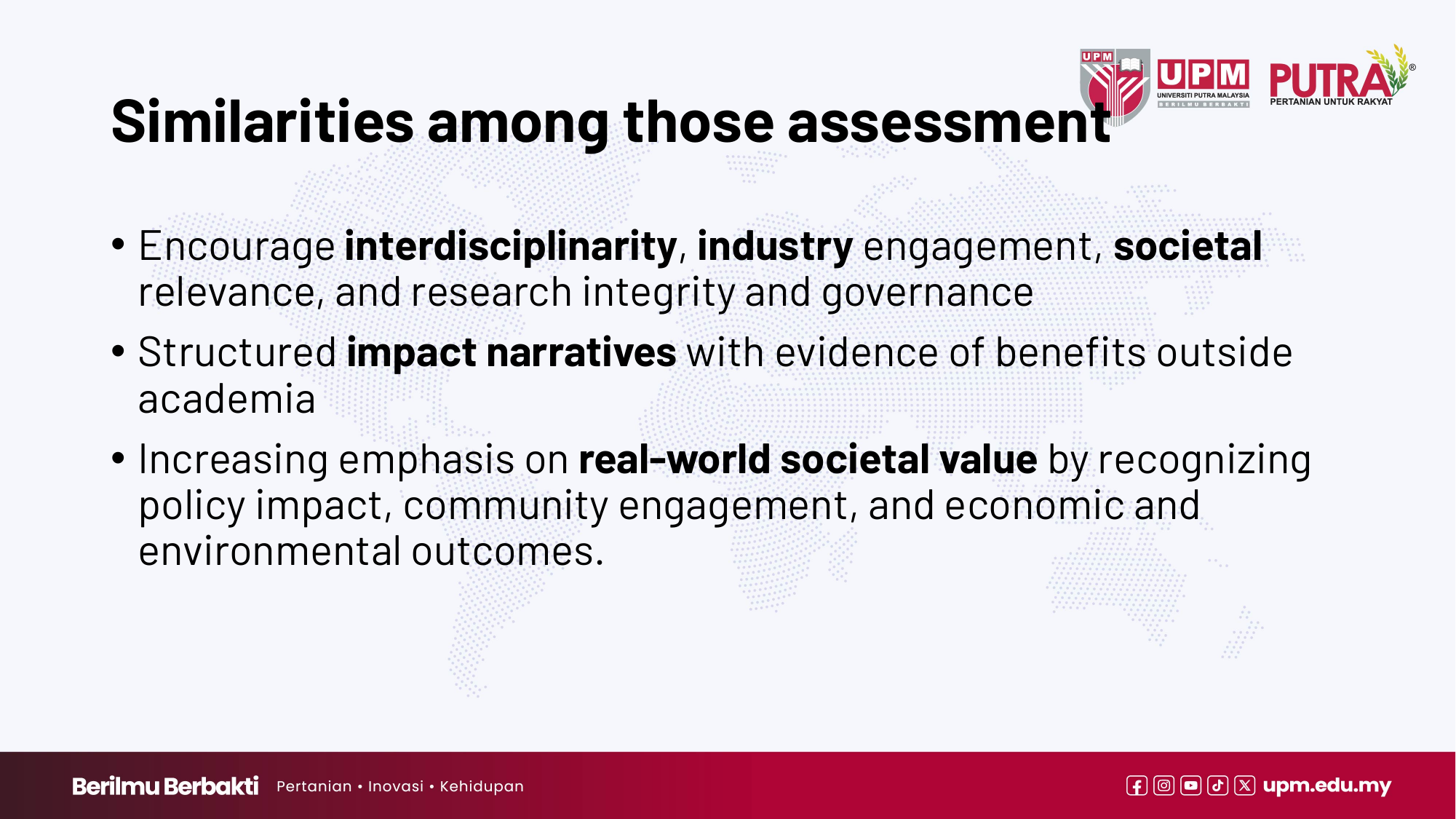

# Similarities among those assessment
Encourage interdisciplinarity, industry engagement, societal relevance, and research integrity and governance
Structured impact narratives with evidence of benefits outside academia
Increasing emphasis on real-world societal value by recognizing policy impact, community engagement, and economic and environmental outcomes.